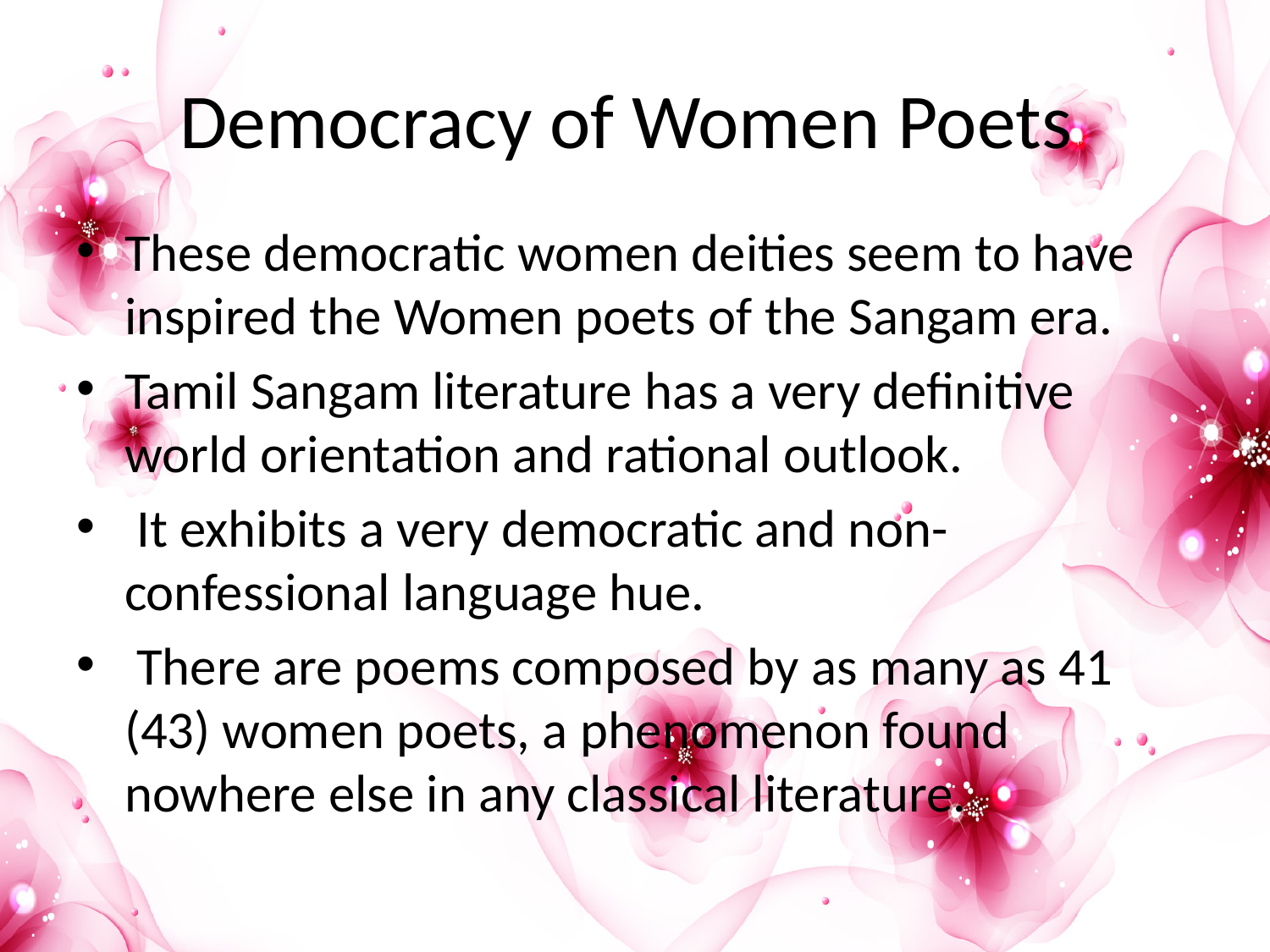

# Democracy of Women Poets
These democratic women deities seem to have inspired the Women poets of the Sangam era.
Tamil Sangam literature has a very definitive world orientation and rational outlook.
 It exhibits a very democratic and non-confessional language hue.
 There are poems composed by as many as 41 (43) women poets, a phenomenon found nowhere else in any classical literature.